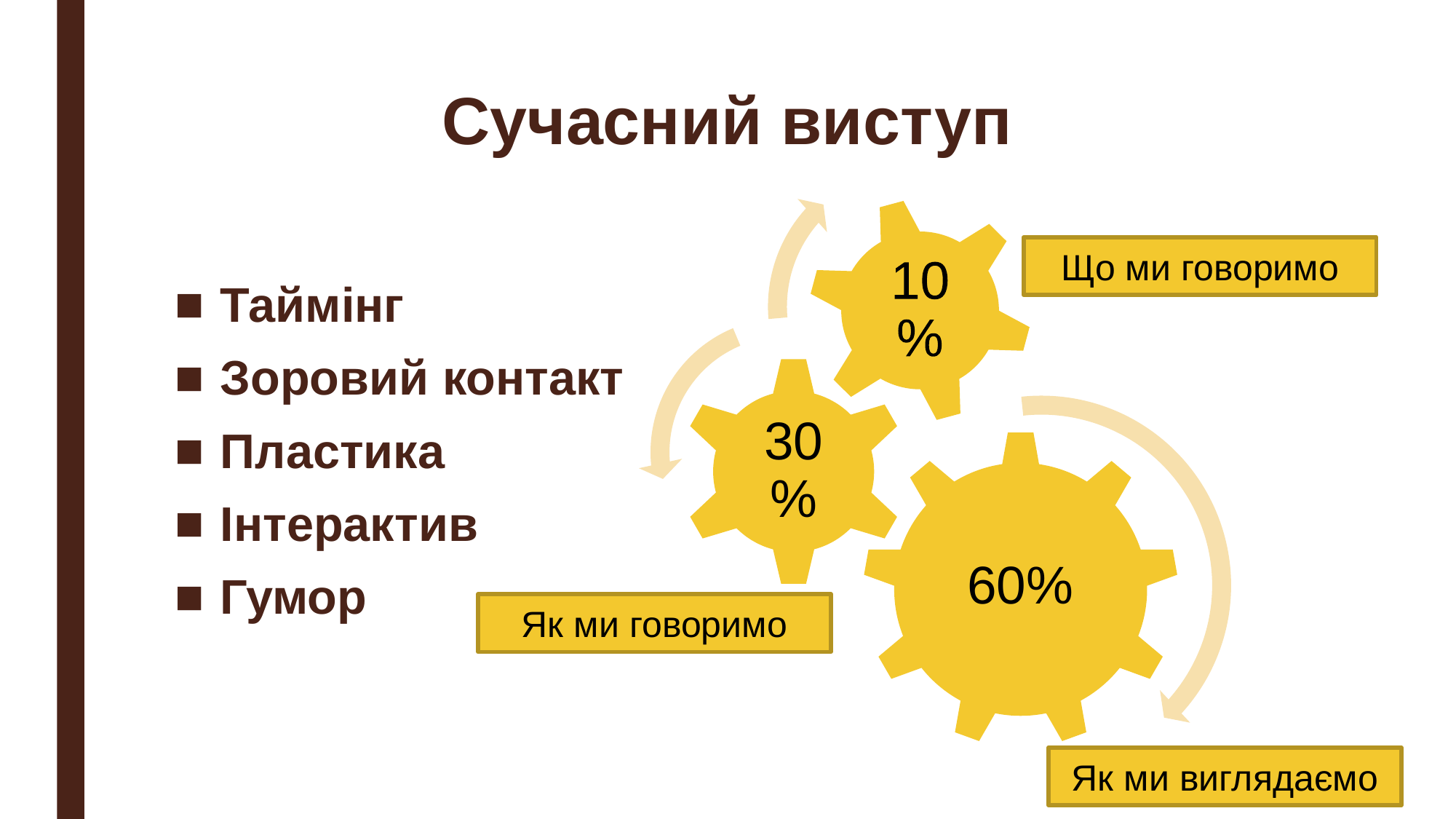

# Сучасний виступ
60%
30%
10%
Що ми говоримо
Таймінг
Зоровий контакт
Пластика
Інтерактив
Гумор
Як ми говоримо
Як ми виглядаємо